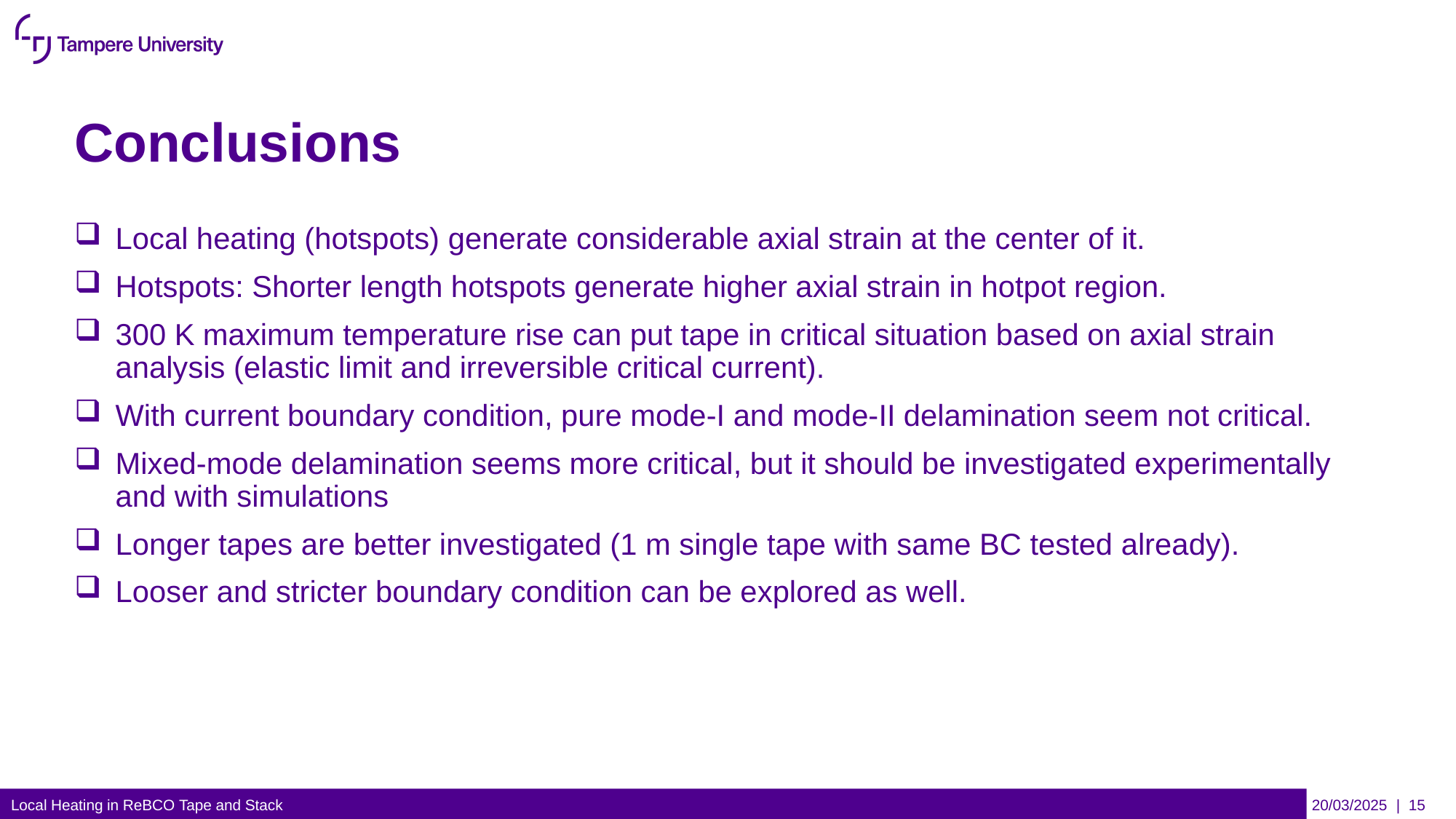

# Conclusions
Local heating (hotspots) generate considerable axial strain at the center of it.
Hotspots: Shorter length hotspots generate higher axial strain in hotpot region.
300 K maximum temperature rise can put tape in critical situation based on axial strain analysis (elastic limit and irreversible critical current).
With current boundary condition, pure mode-I and mode-II delamination seem not critical.
Mixed-mode delamination seems more critical, but it should be investigated experimentally and with simulations
Longer tapes are better investigated (1 m single tape with same BC tested already).
Looser and stricter boundary condition can be explored as well.
Local Heating in ReBCO Tape and Stack
20/03/2025
|  15